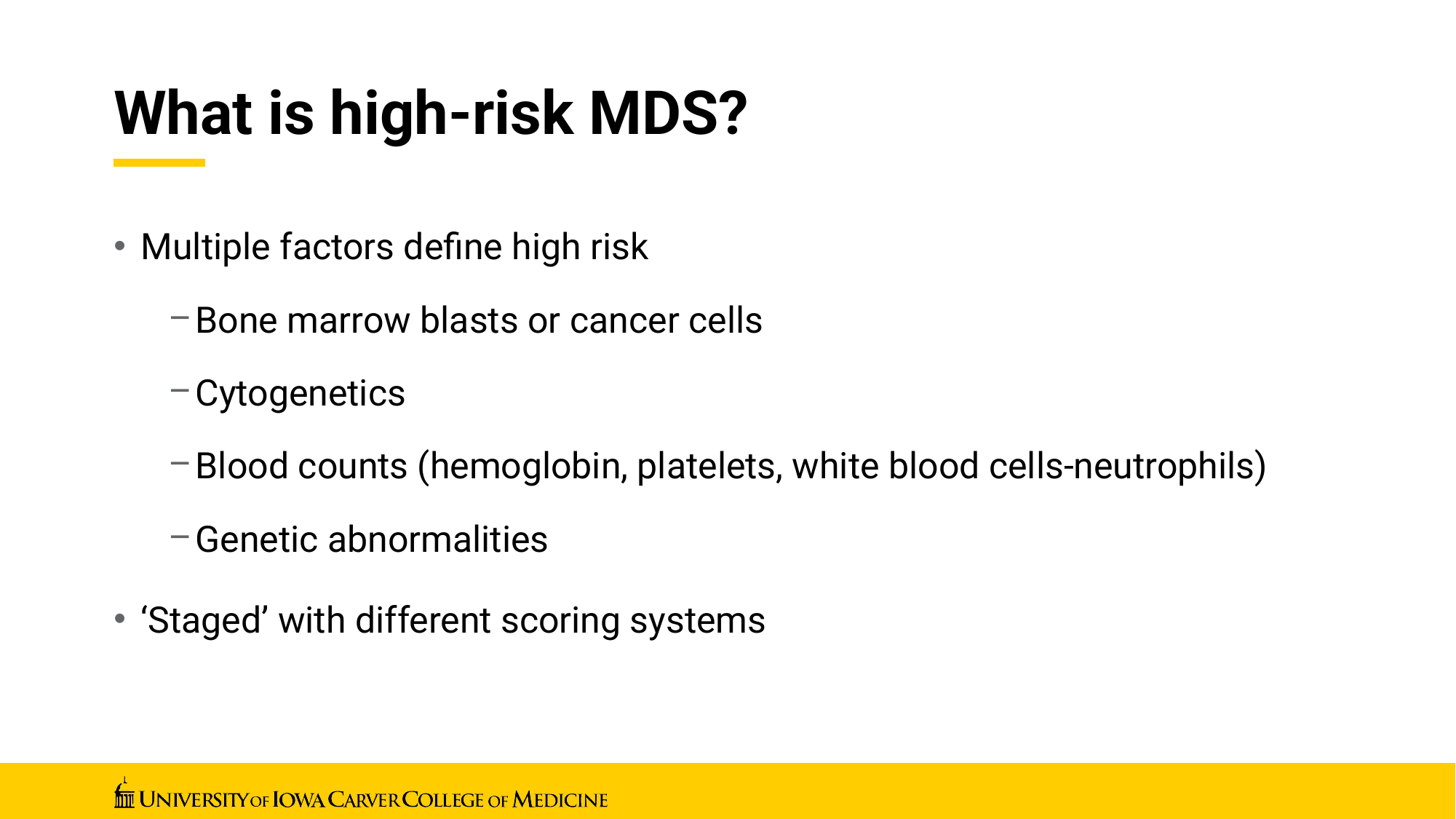

# What is high-risk MDS?
Multiple factors define high risk
Bone marrow blasts or cancer cells
Cytogenetics
Blood counts (hemoglobin, platelets, white blood cells-neutrophils)
Genetic abnormalities
‘Staged’ with different scoring systems